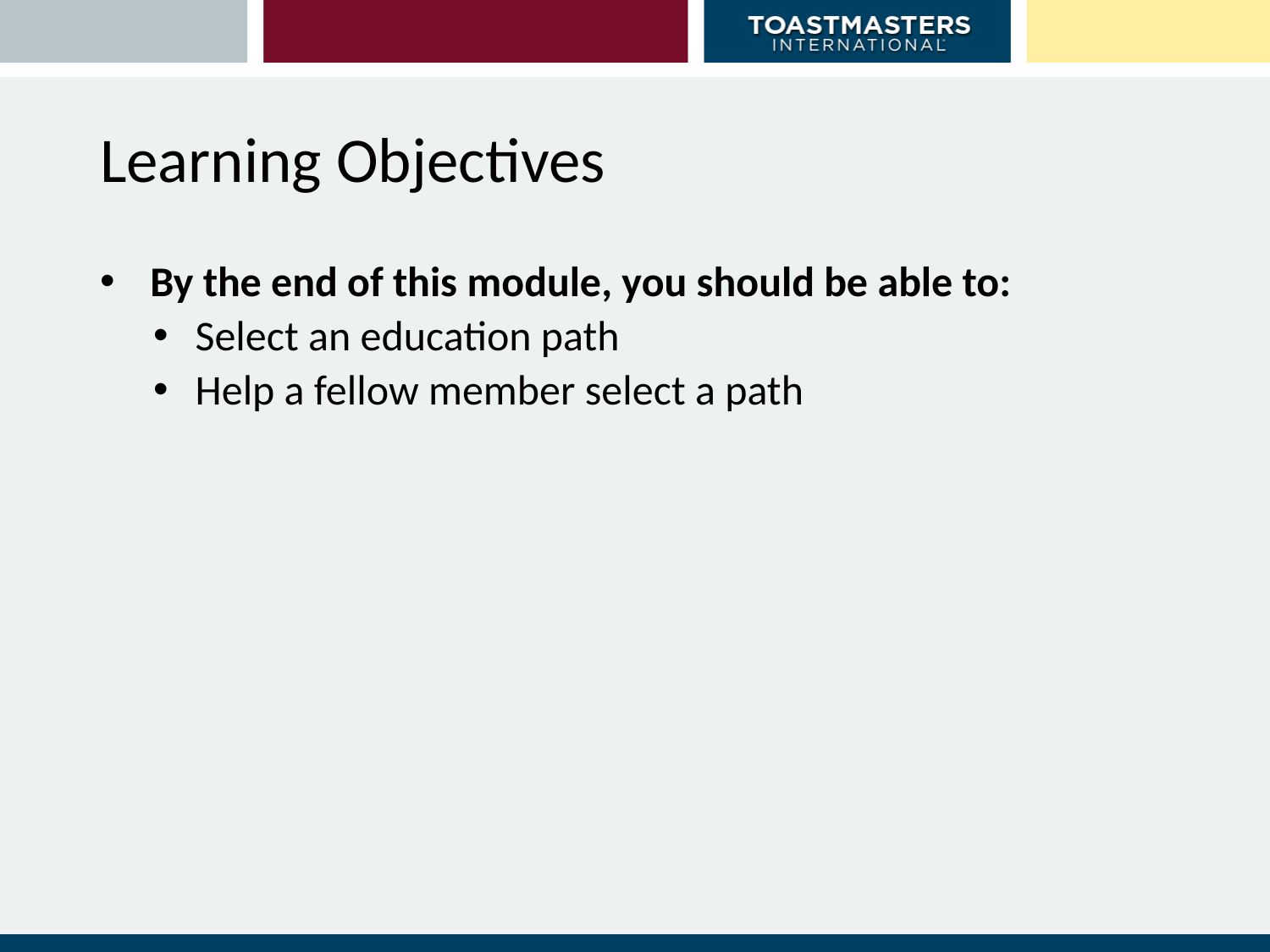

# Learning Objectives
By the end of this module, you should be able to:
Select an education path
Help a fellow member select a path